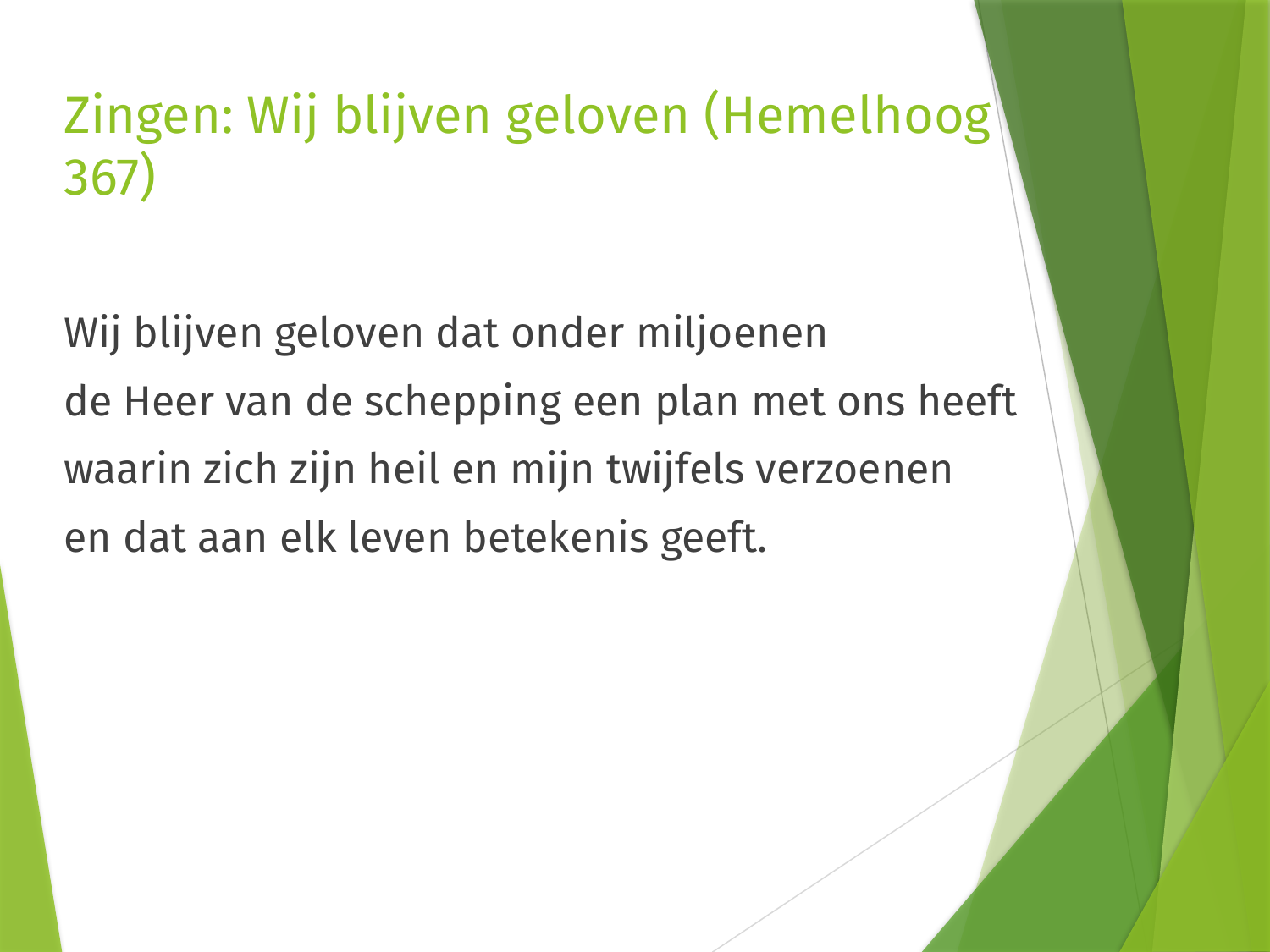

# Zingen: Wij blijven geloven (Hemelhoog 367)
Wij blijven geloven dat onder miljoenen
de Heer van de schepping een plan met ons heeft
waarin zich zijn heil en mijn twijfels verzoenen
en dat aan elk leven betekenis geeft.